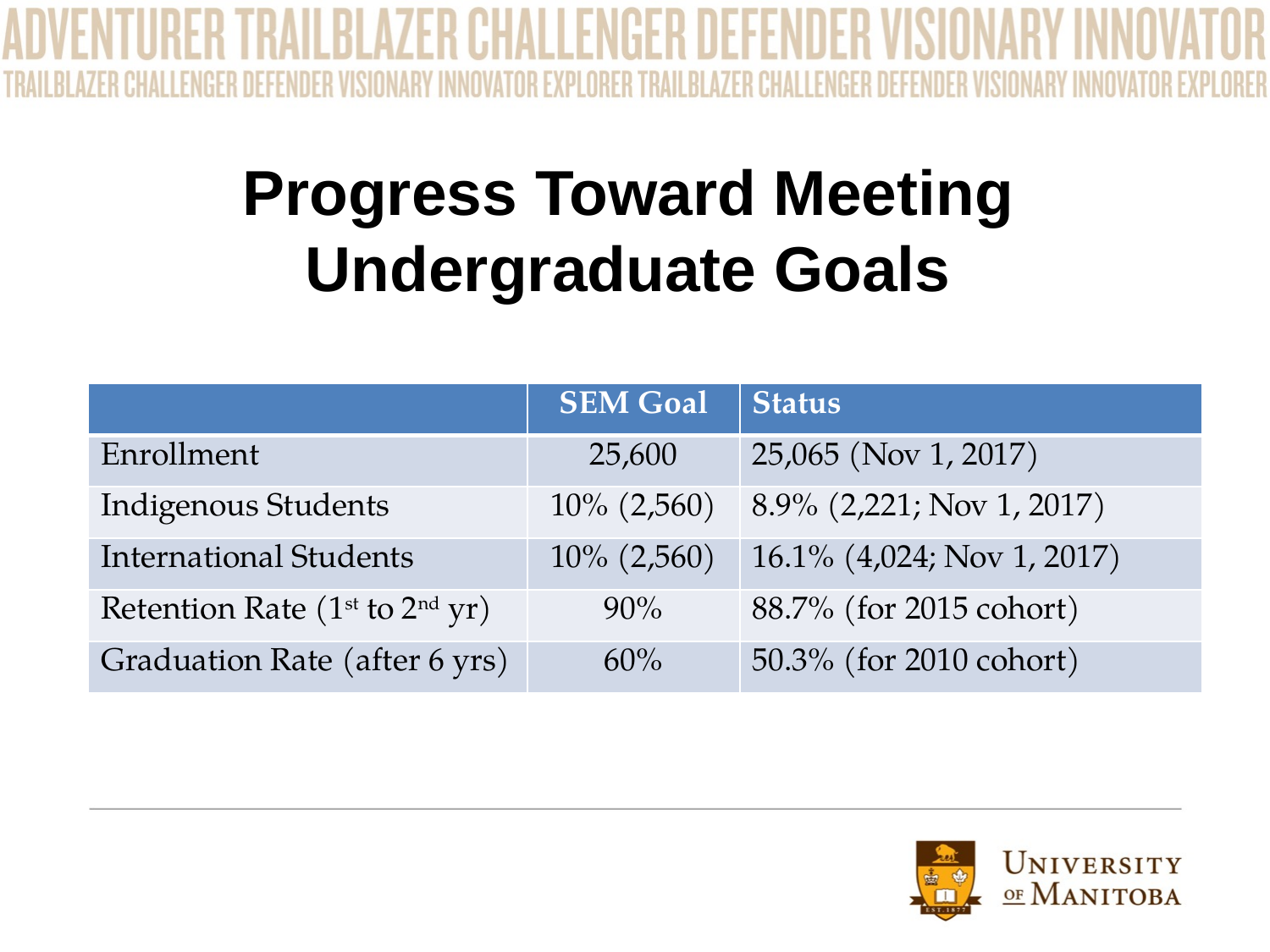

# Progress Toward Meeting Undergraduate Goals
|  | SEM Goal | Status |
| --- | --- | --- |
| Enrollment | 25,600 | 25,065 (Nov 1, 2017) |
| Indigenous Students | 10% (2,560) | 8.9% (2,221; Nov 1, 2017) |
| International Students | 10% (2,560) | 16.1% (4,024; Nov 1, 2017) |
| Retention Rate (1st to 2nd yr) | 90% | 88.7% (for 2015 cohort) |
| Graduation Rate (after 6 yrs) | 60% | 50.3% (for 2010 cohort) |